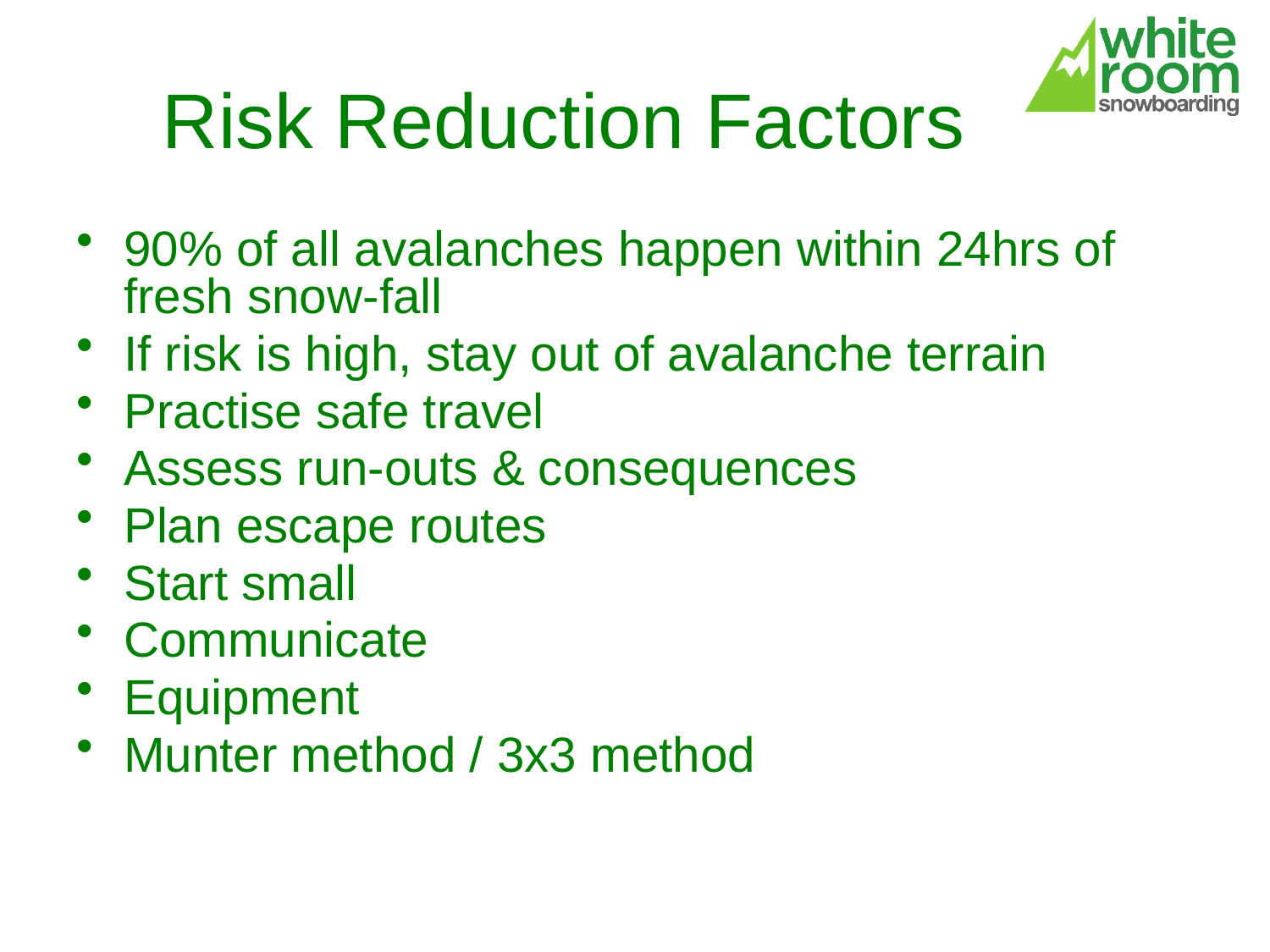

# Risk Reduction Factors
90% of all avalanches happen within 24hrs of fresh snow-fall
If risk is high, stay out of avalanche terrain
Practise safe travel
Assess run-outs & consequences
Plan escape routes
Start small
Communicate
Equipment
Munter method / 3x3 method